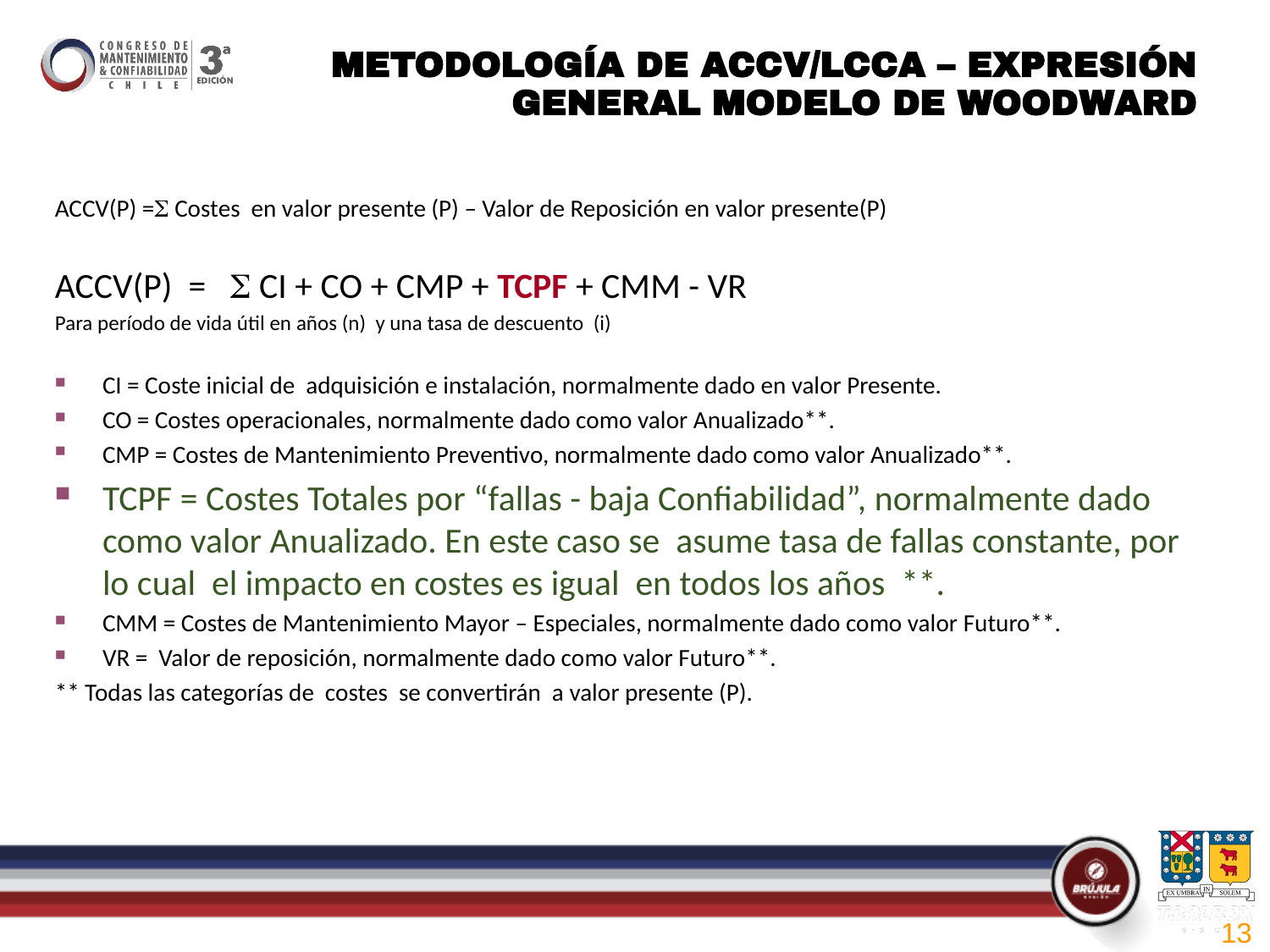

# METODOLOGÍA DE ACCV/LCCA – EXPRESIÓN GENERAL MODELO DE WOODWARD

ACCV(P) =Σ Costes  en valor presente (P) – Valor de Reposición en valor presente(P)

ACCV(P)  =   Σ CI + CO + CMP + TCPF + CMM - VR
Para período de vida útil en años (n)  y una tasa de descuento  (i)

CI = Coste inicial de  adquisición e instalación, normalmente dado en valor Presente.
CO = Costes operacionales, normalmente dado como valor Anualizado**.
CMP = Costes de Mantenimiento Preventivo, normalmente dado como valor Anualizado**.
TCPF = Costes Totales por “fallas - baja Confiabilidad”, normalmente dado como valor Anualizado. En este caso se  asume tasa de fallas constante, por lo cual  el impacto en costes es igual  en todos los años  **.
CMM = Costes de Mantenimiento Mayor – Especiales, normalmente dado como valor Futuro**.
VR =  Valor de reposición, normalmente dado como valor Futuro**.
** Todas las categorías de  costes  se convertirán  a valor presente (P).

13